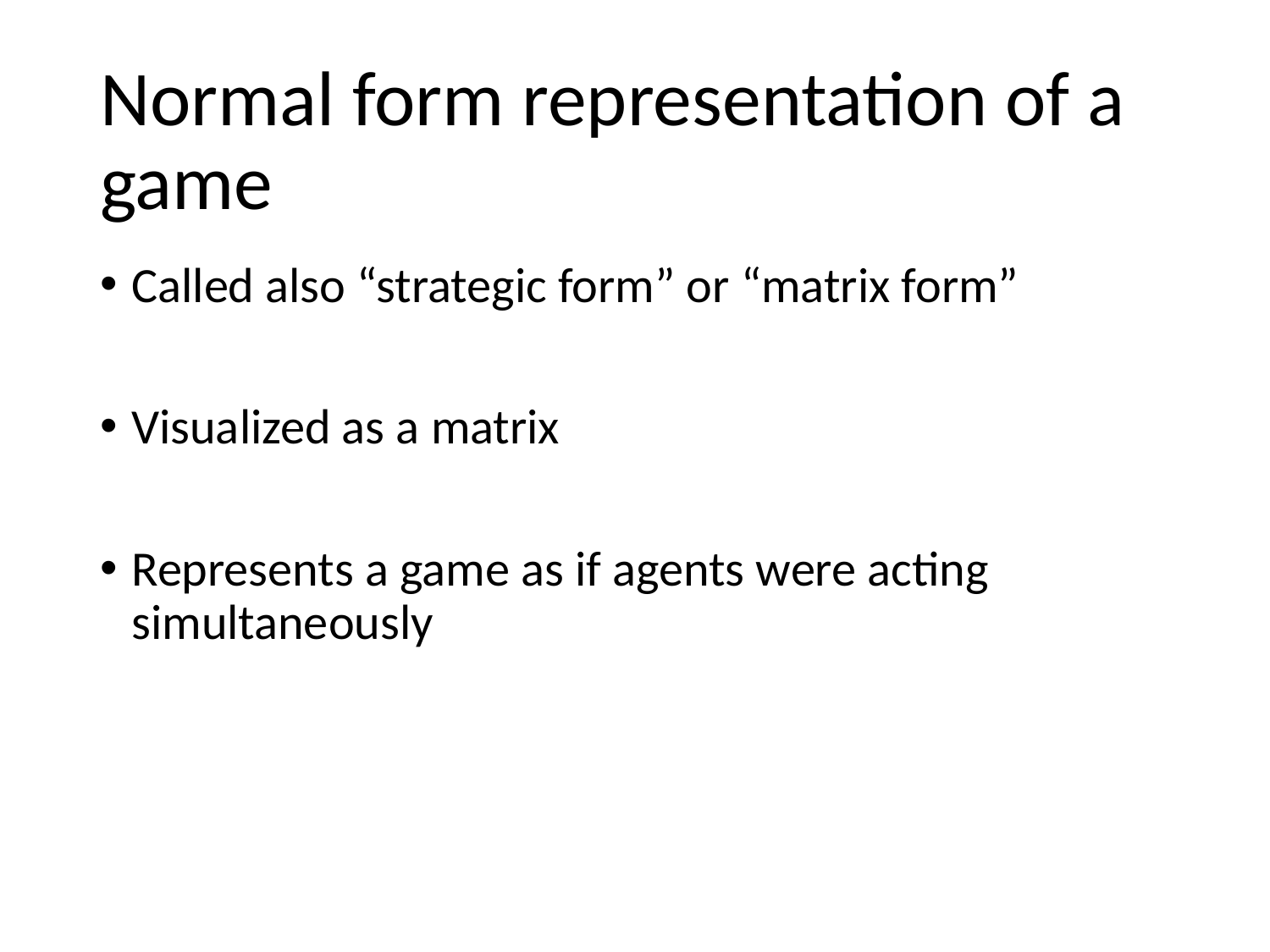

# Normal form representation of a game
Called also “strategic form” or “matrix form”

Visualized as a matrix

Represents a game as if agents were acting simultaneously